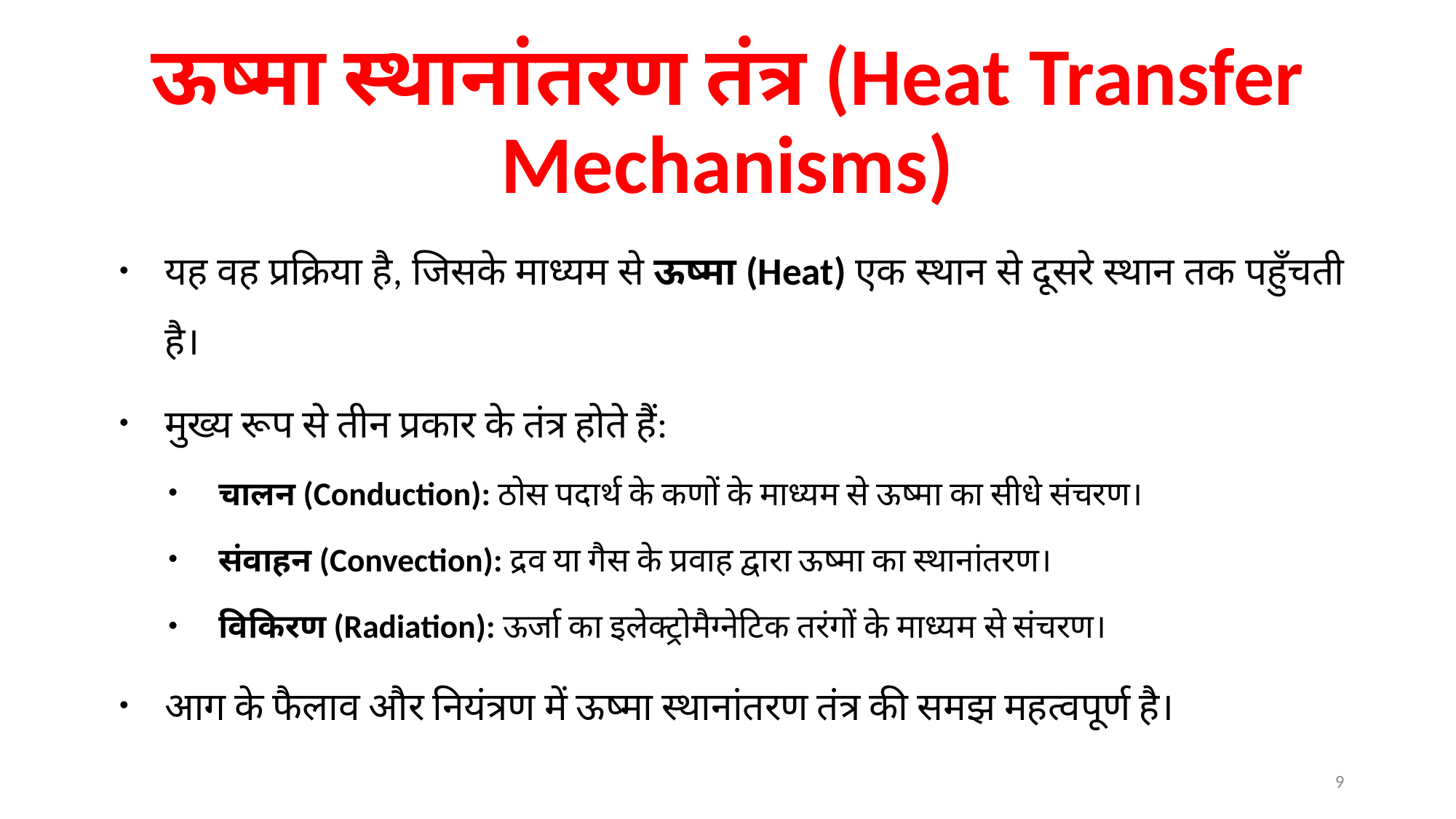

# ऊष्मा स्थानांतरण तंत्र (Heat Transfer Mechanisms)
यह वह प्रक्रिया है, जिसके माध्यम से ऊष्मा (Heat) एक स्थान से दूसरे स्थान तक पहुँचती है।
मुख्य रूप से तीन प्रकार के तंत्र होते हैं:
चालन (Conduction): ठोस पदार्थ के कणों के माध्यम से ऊष्मा का सीधे संचरण।
संवाहन (Convection): द्रव या गैस के प्रवाह द्वारा ऊष्मा का स्थानांतरण।
विकिरण (Radiation): ऊर्जा का इलेक्ट्रोमैग्नेटिक तरंगों के माध्यम से संचरण।
आग के फैलाव और नियंत्रण में ऊष्मा स्थानांतरण तंत्र की समझ महत्वपूर्ण है।

9